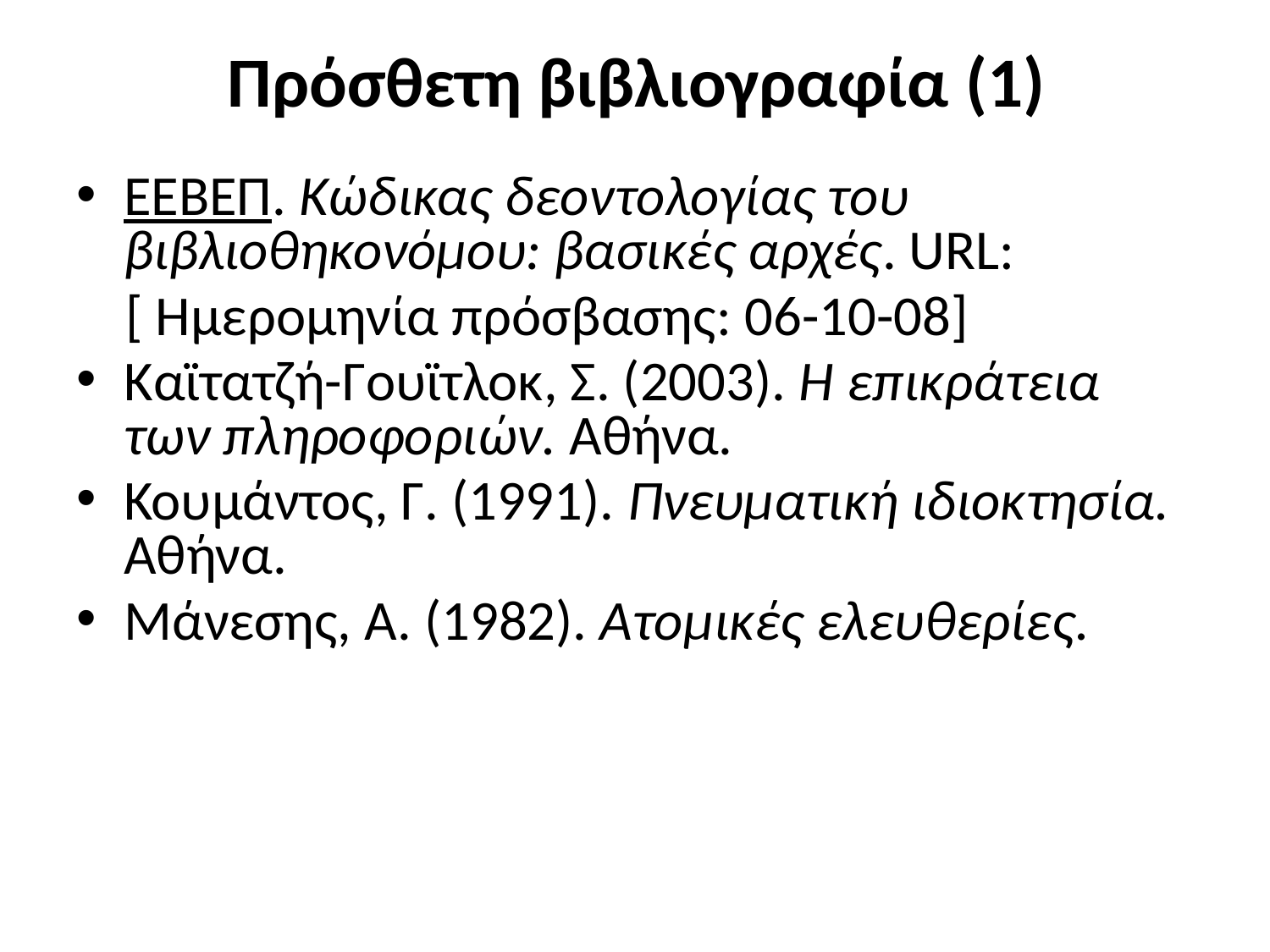

# Πρόσθετη βιβλιογραφία (1)
ΕΕΒΕΠ. Κώδικας δεοντολογίας του βιβλιοθηκονόμου: βασικές αρχές. URL:
[ Ημερομηνία πρόσβασης: 06-10-08]
Καϊτατζή-Γουϊτλοκ, Σ. (2003). Η επικράτεια των πληροφοριών. Αθήνα.
Κουμάντος, Γ. (1991). Πνευματική ιδιοκτησία. Αθήνα.
Μάνεσης, Α. (1982). Ατομικές ελευθερίες.